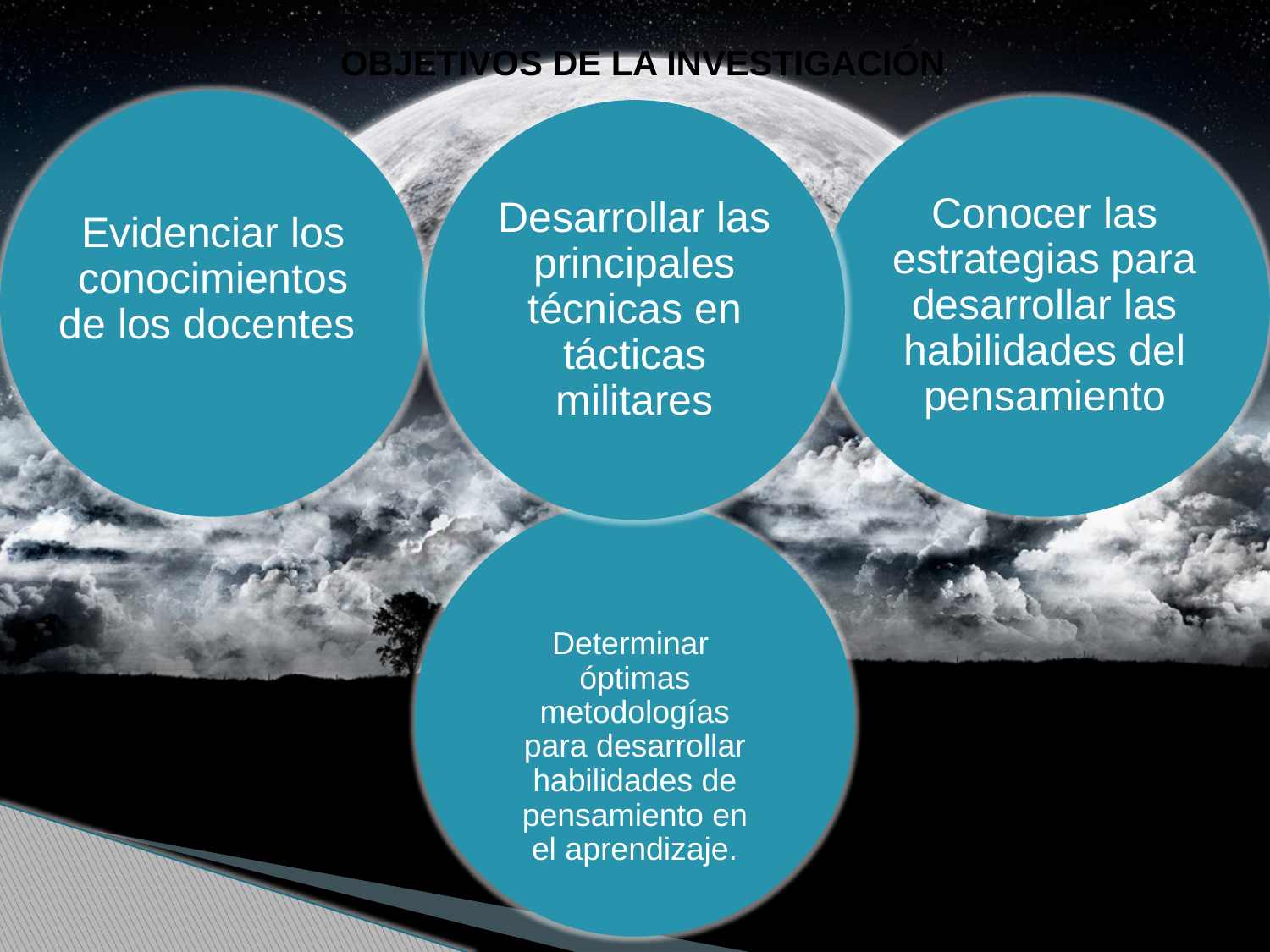

# OBJETIVOS DE LA INVESTIGACIÓN

Evidenciar los conocimientos de los docentes

Conocer las estrategias para desarrollar las habilidades del pensamiento

Desarrollar las principales técnicas en tácticas militares

Determinar  óptimas metodologías para desarrollar habilidades de pensamiento en el aprendizaje.